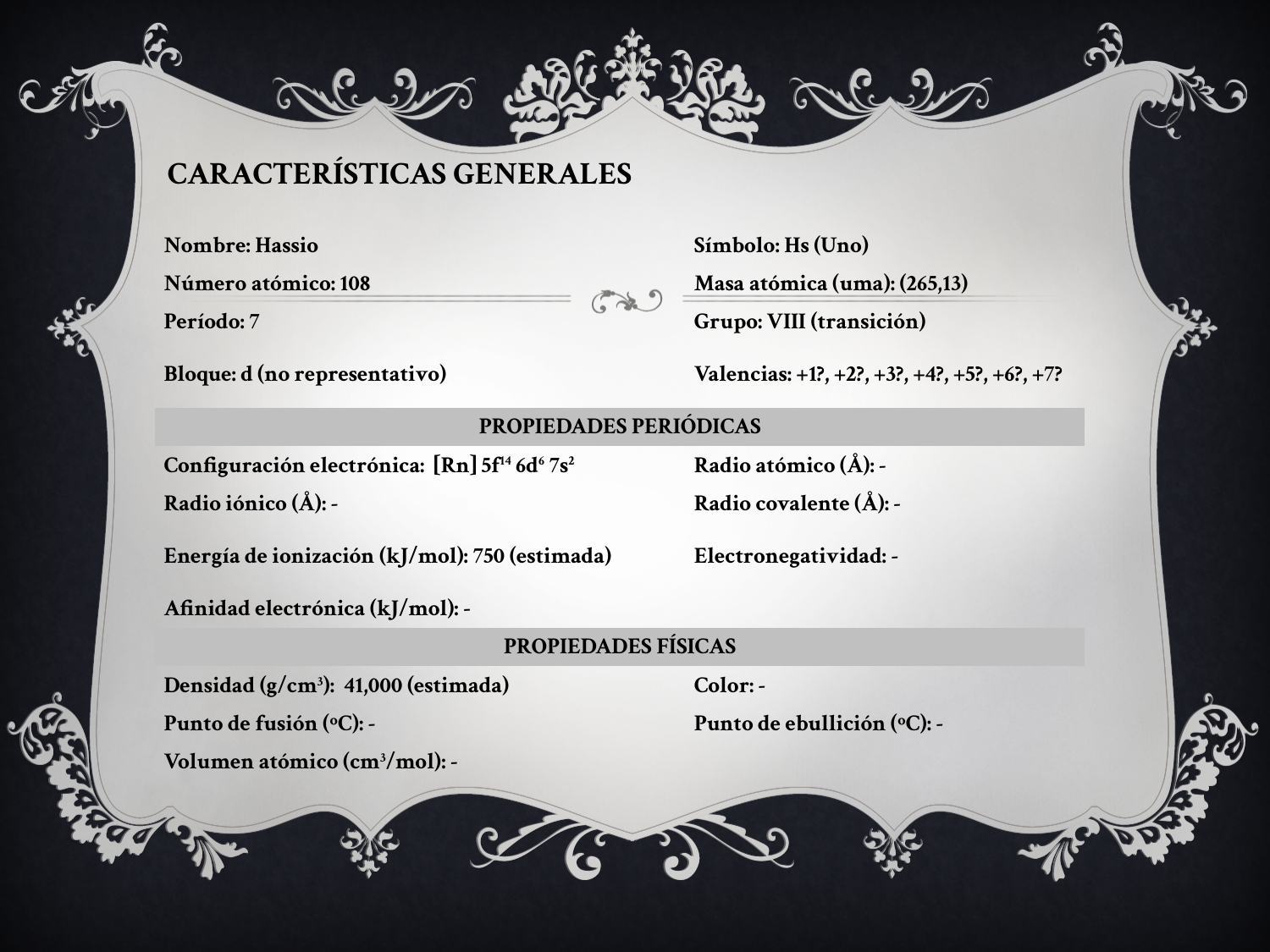

CARACTERÍSTICAS GENERALES
| Nombre: Hassio | Símbolo: Hs (Uno) |
| --- | --- |
| Número atómico: 108 | Masa atómica (uma): (265,13) |
| Período: 7 | Grupo: VIII (transición) |
| Bloque: d (no representativo) | Valencias: +1?, +2?, +3?, +4?, +5?, +6?, +7? |
| PROPIEDADES PERIÓDICAS |  |
| Configuración electrónica:  [Rn] 5f14 6d6 7s2 | Radio atómico (Å): - |
| Radio iónico (Å): - | Radio covalente (Å): - |
| Energía de ionización (kJ/mol): 750 (estimada) | Electronegatividad: - |
| Afinidad electrónica (kJ/mol): - |  |
| PROPIEDADES FÍSICAS |  |
| Densidad (g/cm3):  41,000 (estimada) | Color: - |
| Punto de fusión (ºC): - | Punto de ebullición (ºC): - |
| Volumen atómico (cm3/mol): - |  |